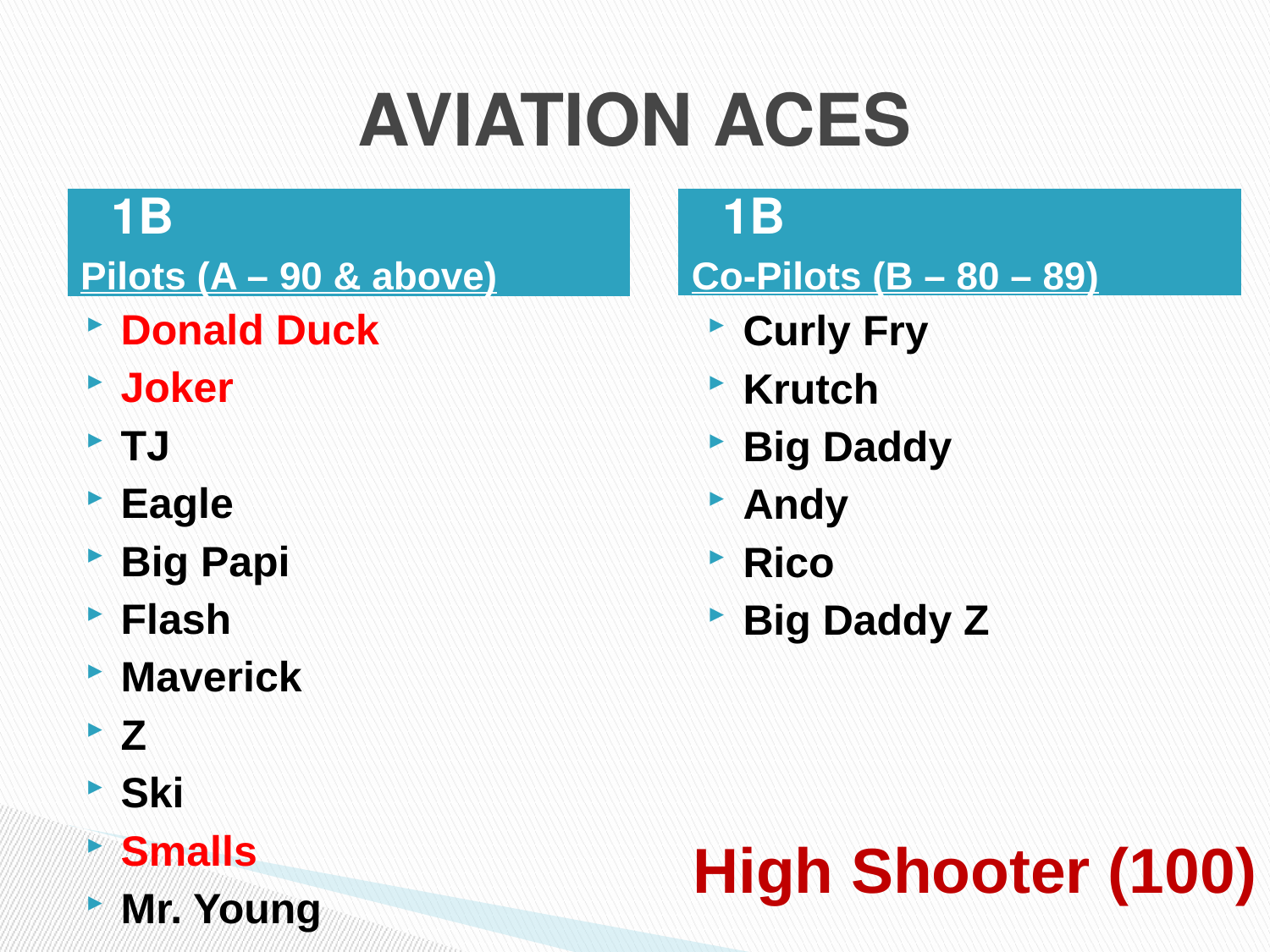

# AVIATION ACES
1B
Co-Pilots (B – 80 – 89)
1B
Pilots (A – 90 & above)
Donald Duck
Joker
TJ
Eagle
Big Papi
Flash
Maverick
Z
Ski
Smalls
Mr. Young
Curly Fry
Krutch
Big Daddy
Andy
Rico
Big Daddy Z

High Shooter (100)